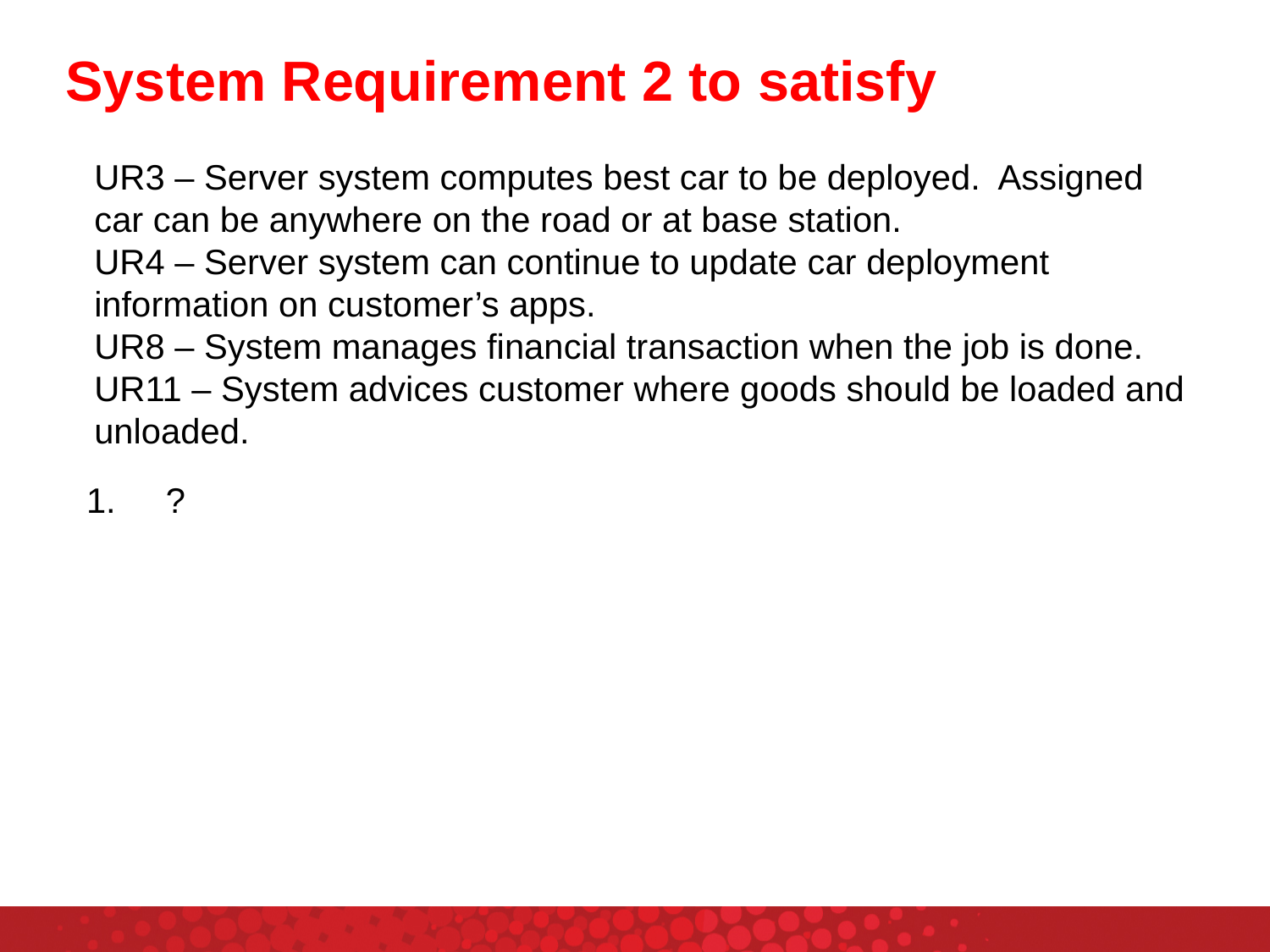

# System Requirement 2 to satisfy
UR3 – Server system computes best car to be deployed.  Assigned car can be anywhere on the road or at base station.
UR4 – Server system can continue to update car deployment information on customer’s apps.
UR8 – System manages financial transaction when the job is done.
UR11 – System advices customer where goods should be loaded and unloaded.
?